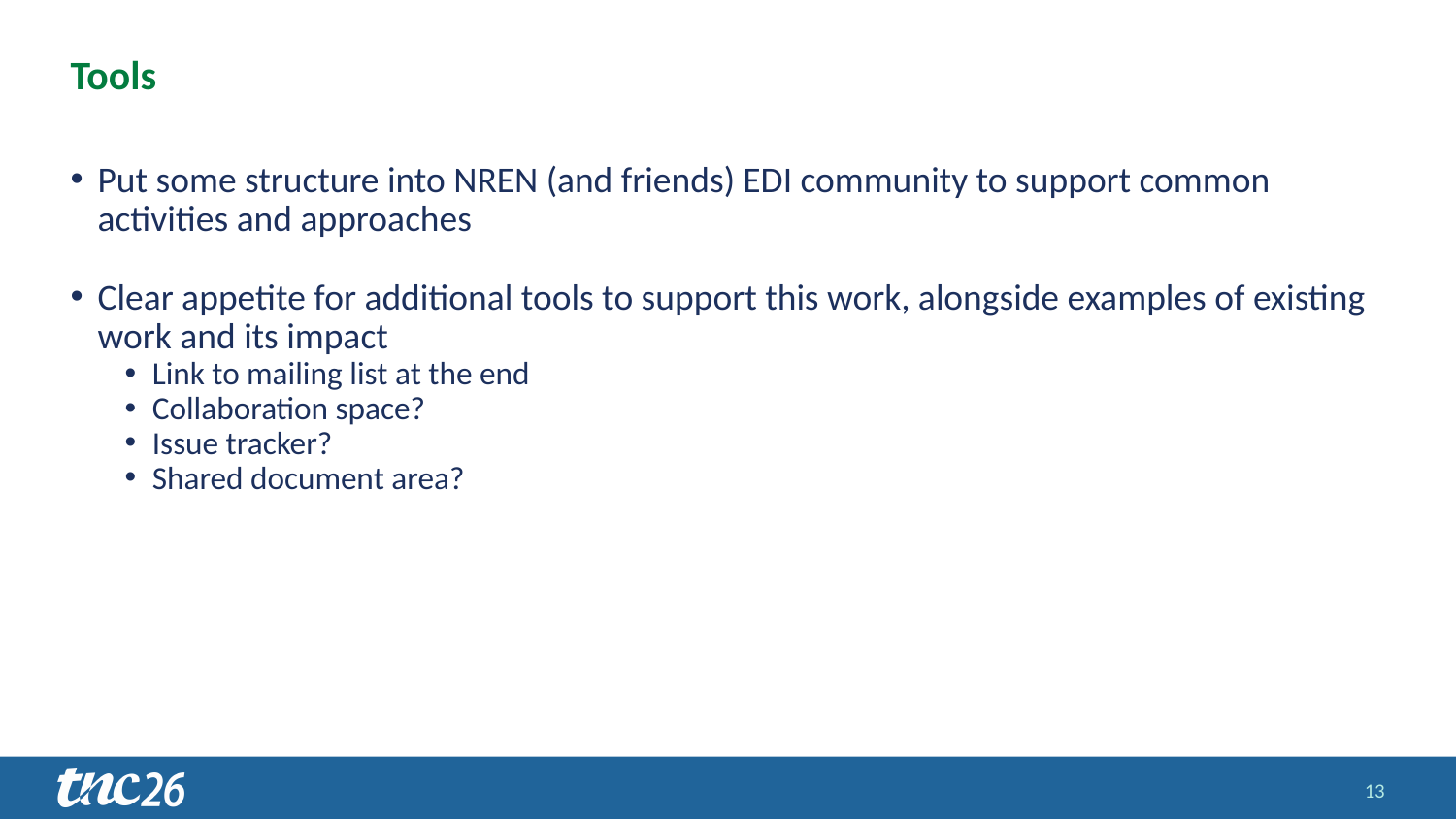

# Tools
Put some structure into NREN (and friends) EDI community to support common activities and approaches

Clear appetite for additional tools to support this work, alongside examples of existing work and its impact
Link to mailing list at the end
Collaboration space?
Issue tracker?
Shared document area?
13